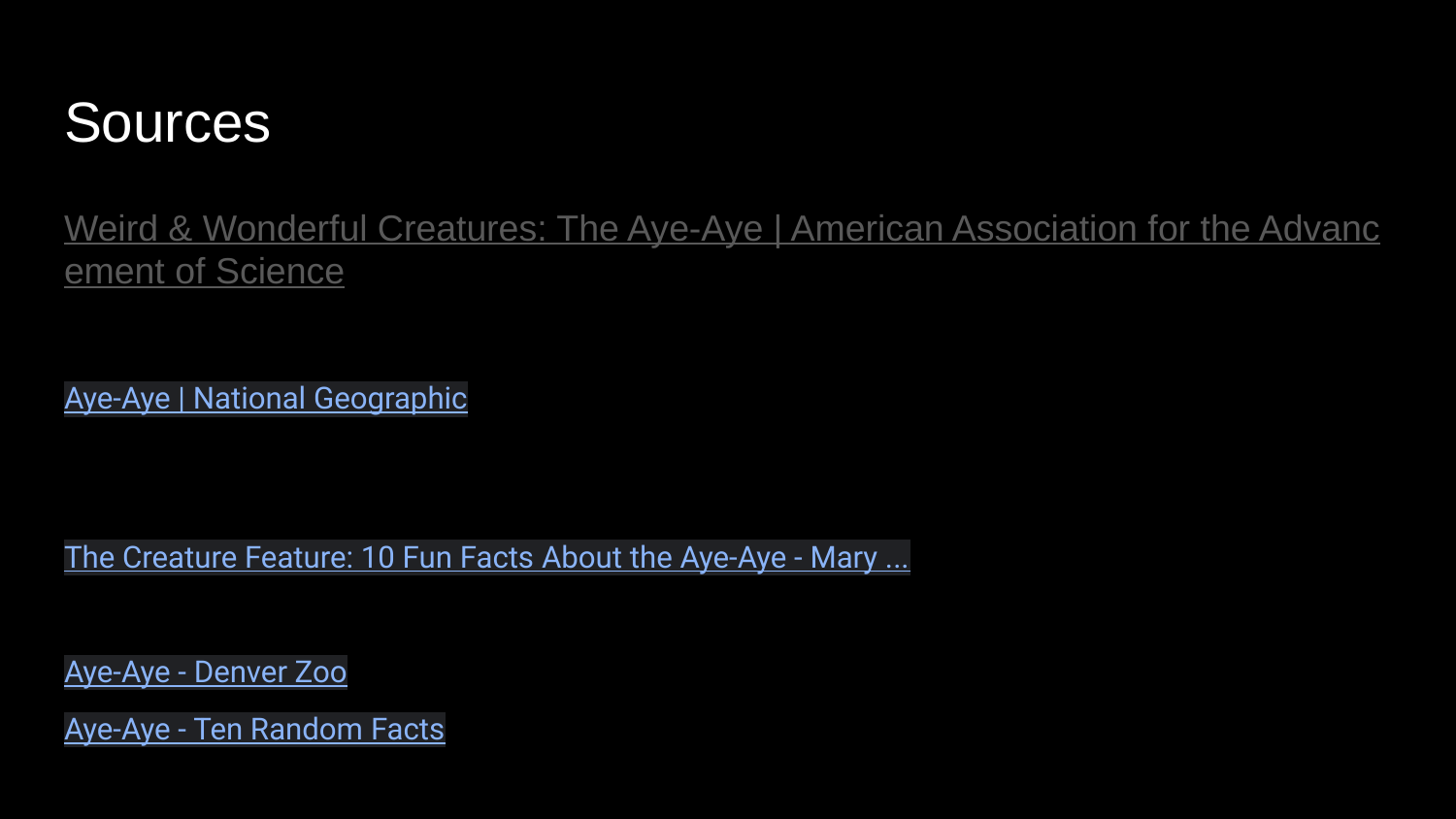

# Sources
Weird & Wonderful Creatures: The Aye-Aye | American Association for the Advancement of Science
Aye-Aye | National Geographic

The Creature Feature: 10 Fun Facts About the Aye-Aye - Mary ...

Aye-Aye - Denver Zoo
Aye-Aye - Ten Random Facts

https://marybatessciencewriter.com/home/2015/06/08/the-creature-feature-10-fun-facts-about-the-aye-aye